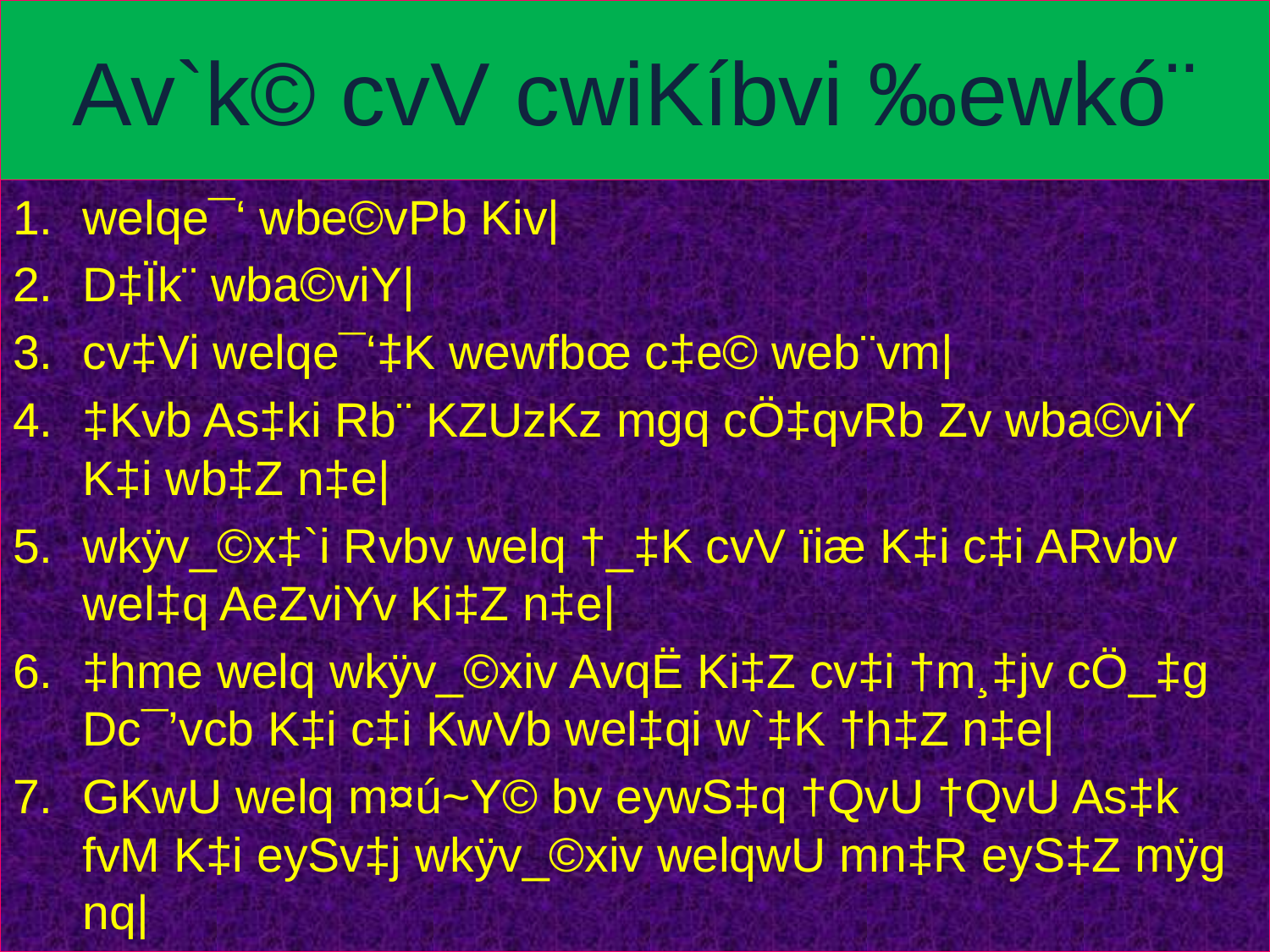

# Av`k© cvV cwiKíbvi ‰ewkó¨
welqe¯‘ wbe©vPb Kiv|
D‡Ïk¨ wba©viY|
cv‡Vi welqe¯‘‡K wewfbœ c‡e© web¨vm|
‡Kvb As‡ki Rb¨ KZUzKz mgq cÖ‡qvRb Zv wba©viY K‡i wb‡Z n‡e|
wkÿv_©x‡`i Rvbv welq †_‡K cvV ïiæ K‡i c‡i ARvbv wel‡q AeZviYv Ki‡Z n‡e|
‡hme welq wkÿv_©xiv AvqË Ki‡Z cv‡i †m¸‡jv cÖ_‡g Dc¯’vcb K‡i c‡i KwVb wel‡qi w`‡K †h‡Z n‡e|
GKwU welq m¤ú~Y© bv eywS‡q †QvU †QvU As‡k fvM K‡i eySv‡j wkÿv_©xiv welqwU mn‡R eyS‡Z mÿg nq|